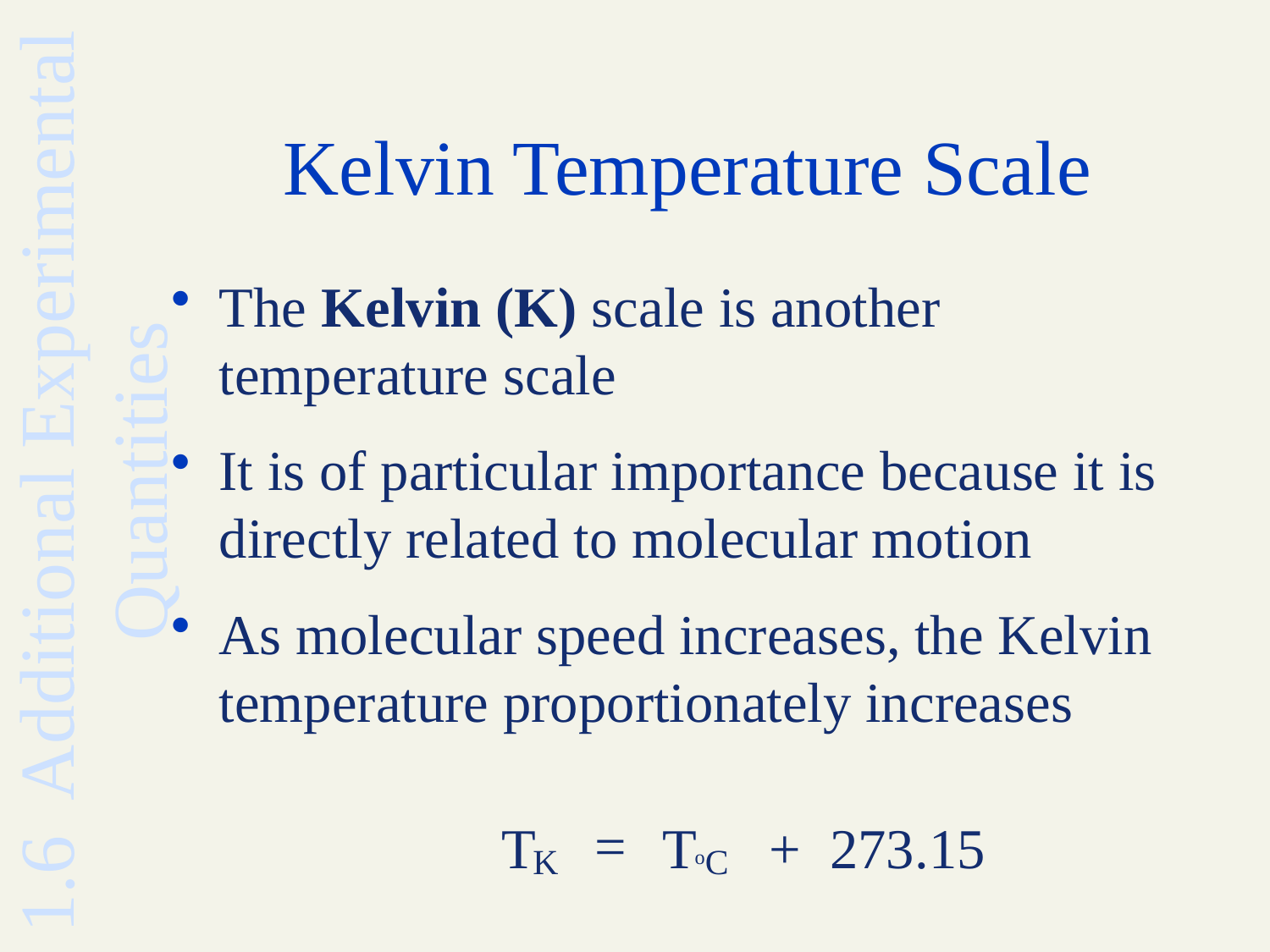

# Kelvin Temperature Scale

The Kelvin (K) scale is another temperature scale
It is of particular importance because it is directly related to molecular motion
As molecular speed increases, the Kelvin temperature proportionately increases
1.6  Additional Experimental Quantities
=
T
K
T
oC
+  273.15